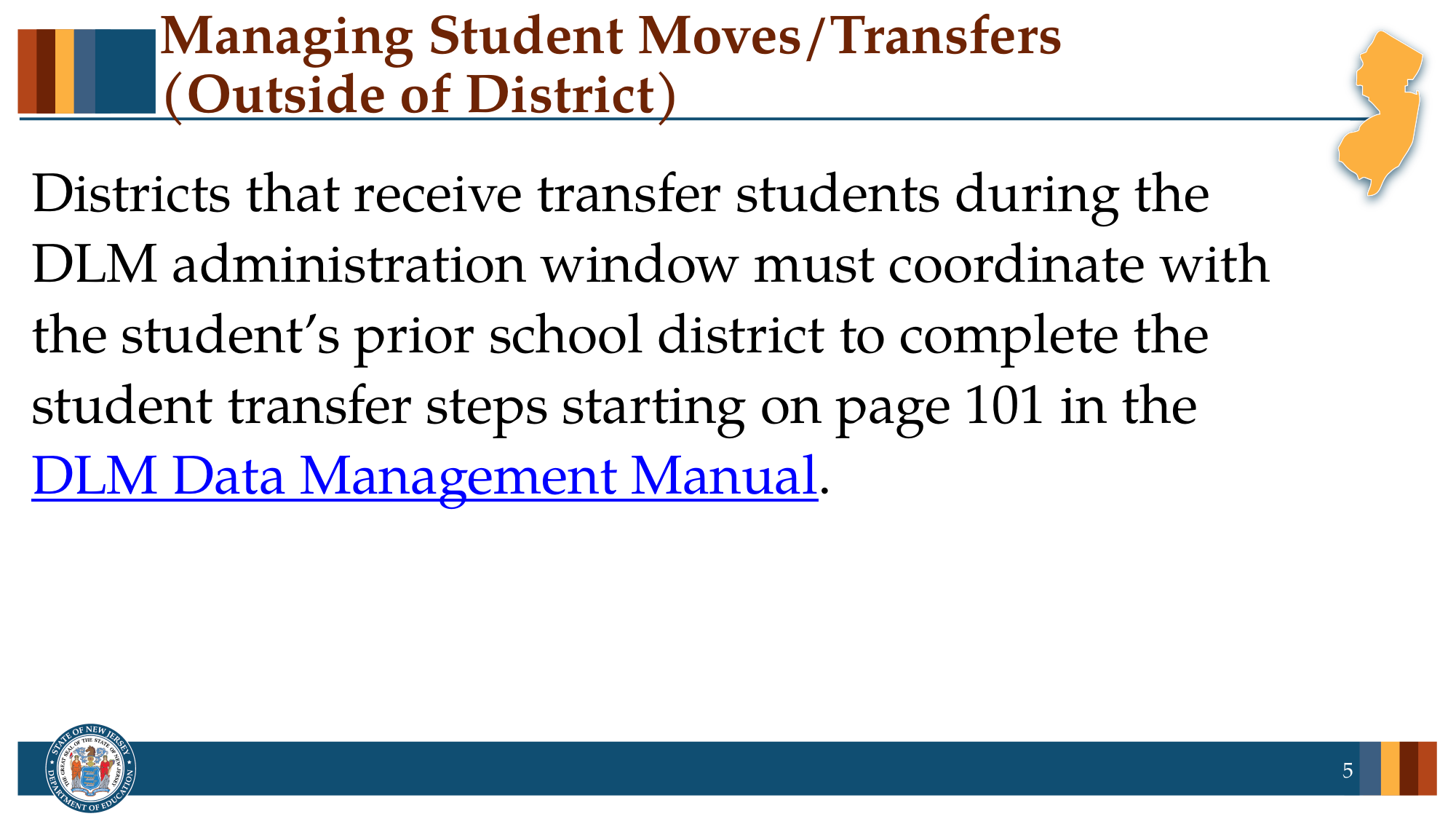

# Managing Student Moves/Transfers (Outside of District)
Districts that receive transfer students during the DLM administration window must coordinate with the student’s prior school district to complete the student transfer steps starting on page 101 in the DLM Data Management Manual.
5